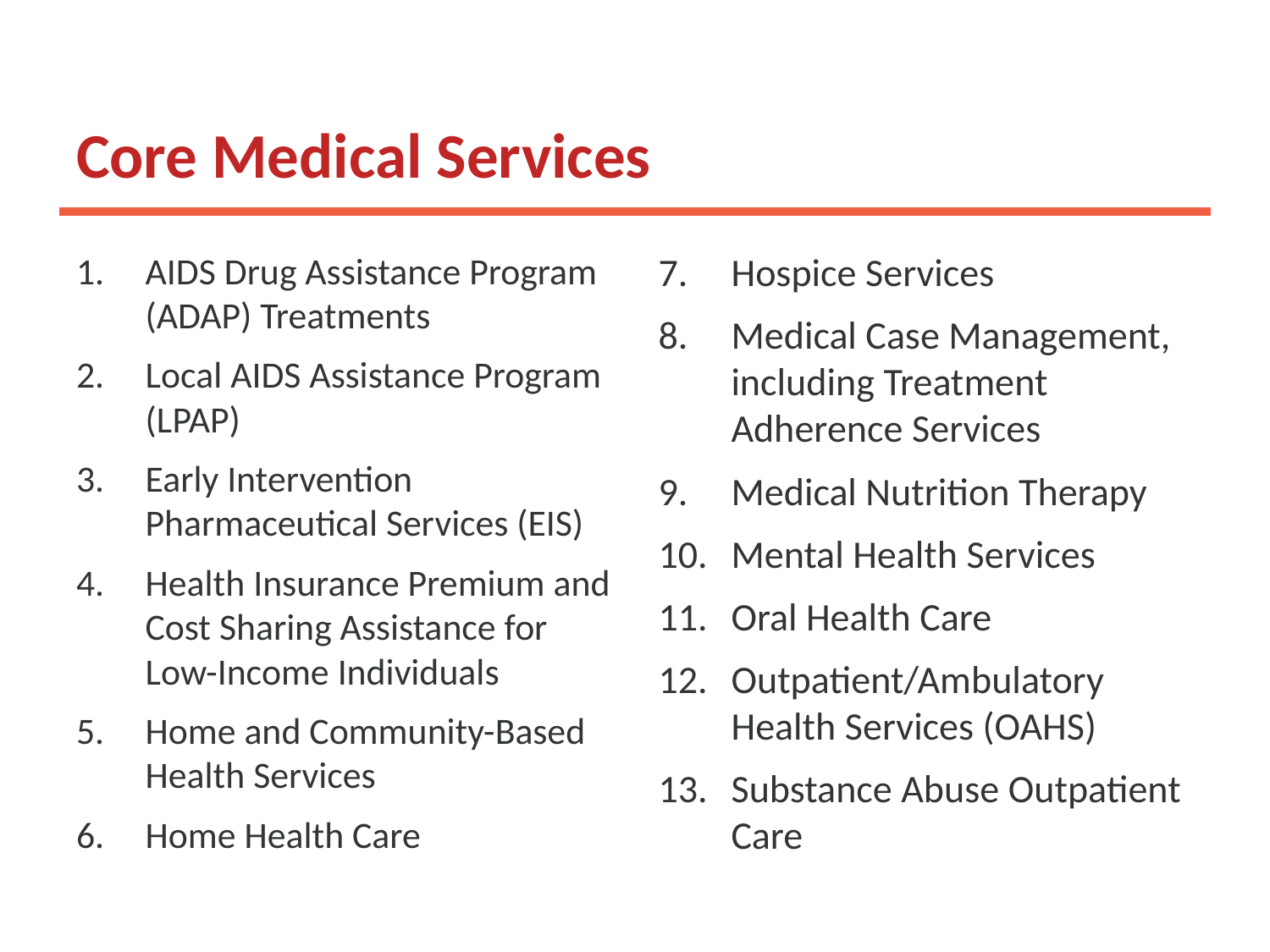

# Core Medical Services
AIDS Drug Assistance Program (ADAP) Treatments
Local AIDS Assistance Program (LPAP)
Early Intervention Pharmaceutical Services (EIS)
Health Insurance Premium and Cost Sharing Assistance for Low-Income Individuals
Home and Community-Based Health Services
Home Health Care
Hospice Services
Medical Case Management, including Treatment Adherence Services
Medical Nutrition Therapy
Mental Health Services
Oral Health Care
Outpatient/Ambulatory Health Services (OAHS)
Substance Abuse Outpatient Care